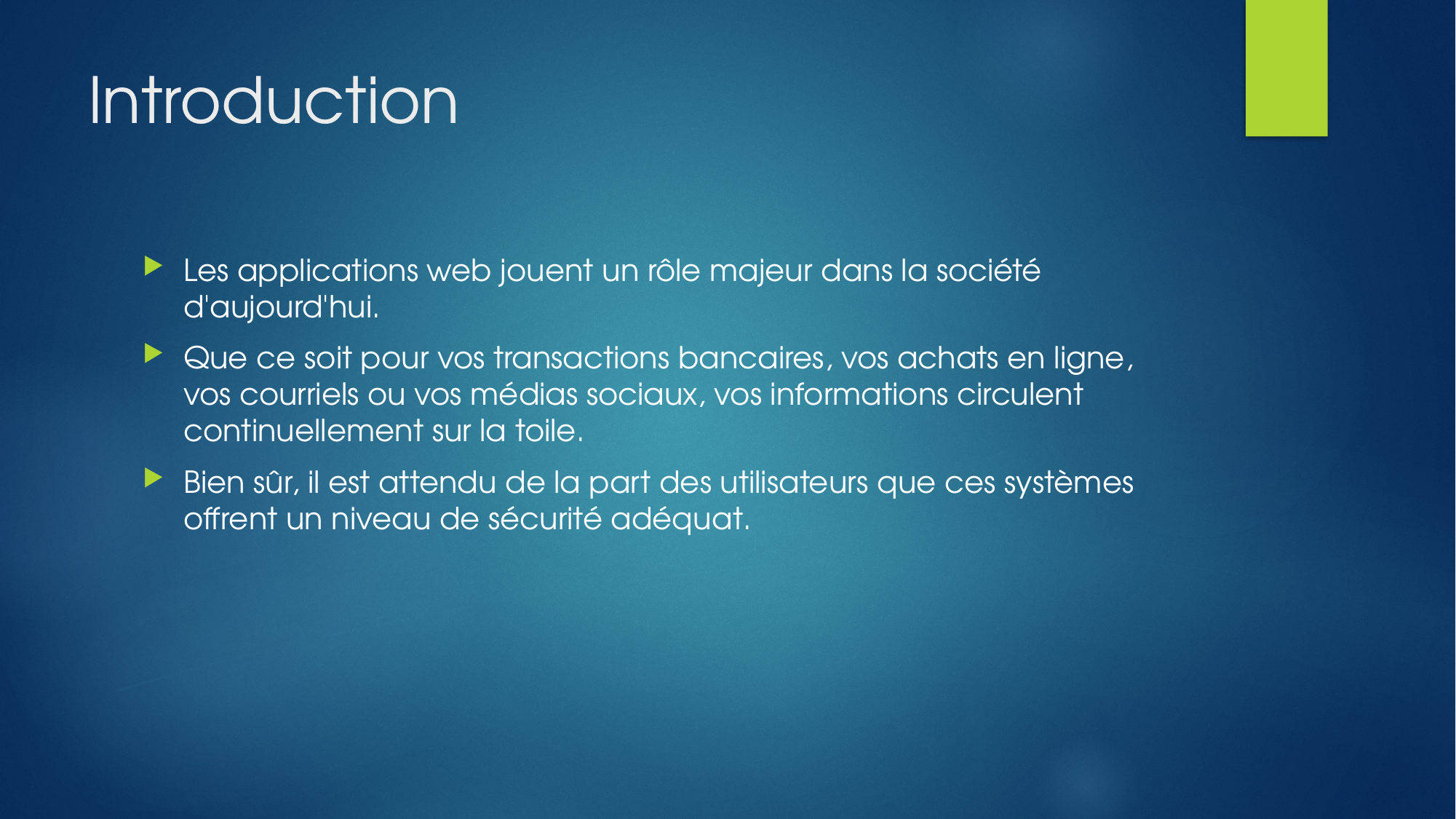

# Introduction
Les applications web jouent un rôle majeur dans la société d'aujourd'hui.
Que ce soit pour vos transactions bancaires, vos achats en ligne, vos courriels ou vos médias sociaux, vos informations circulent continuellement sur la toile.
Bien sûr, il est attendu de la part des utilisateurs que ces systèmes offrent un niveau de sécurité adéquat.